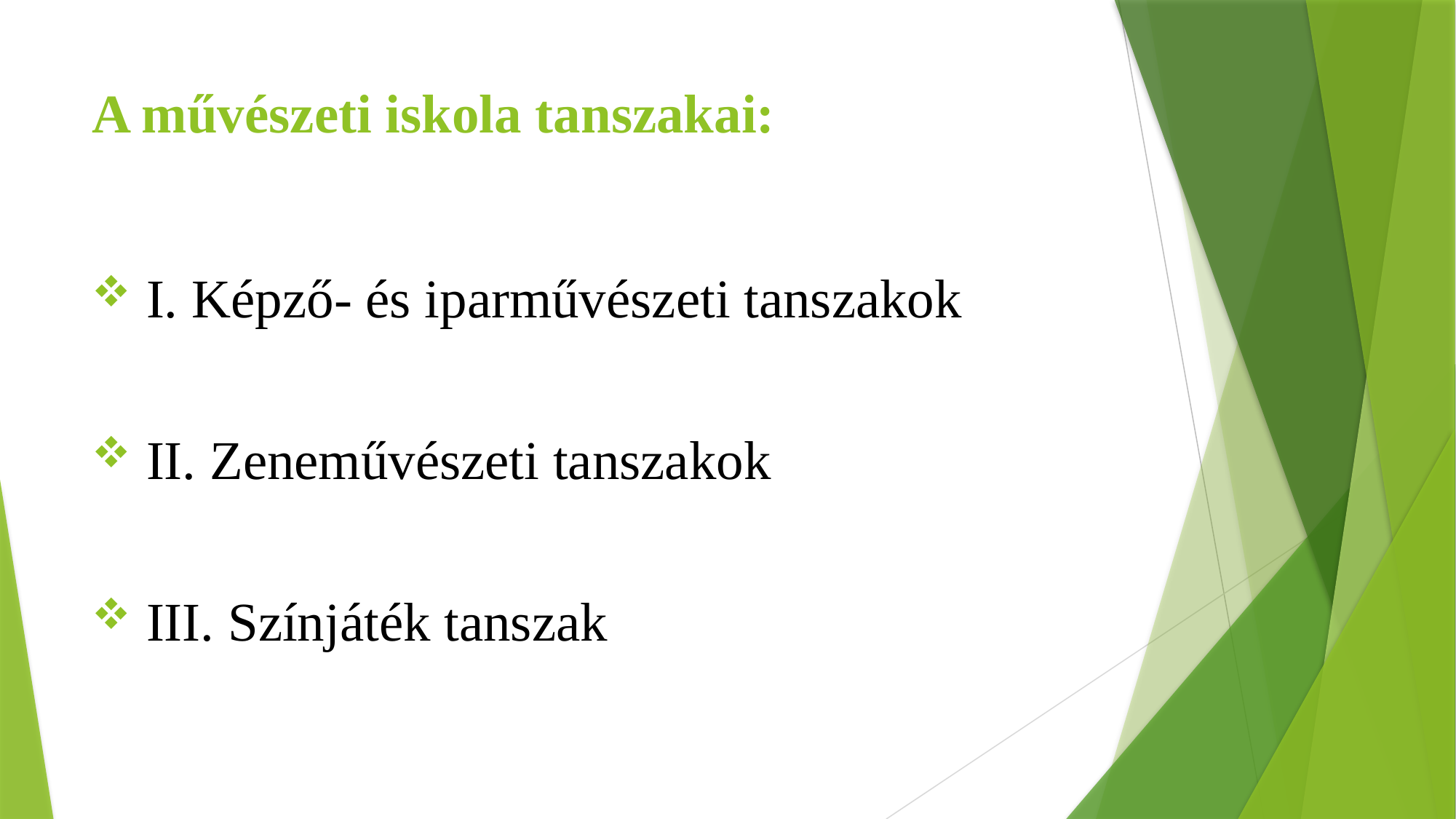

# A művészeti iskola tanszakai:
 I. Képző- és iparművészeti tanszakok

 II. Zeneművészeti tanszakok

 III. Színjáték tanszak